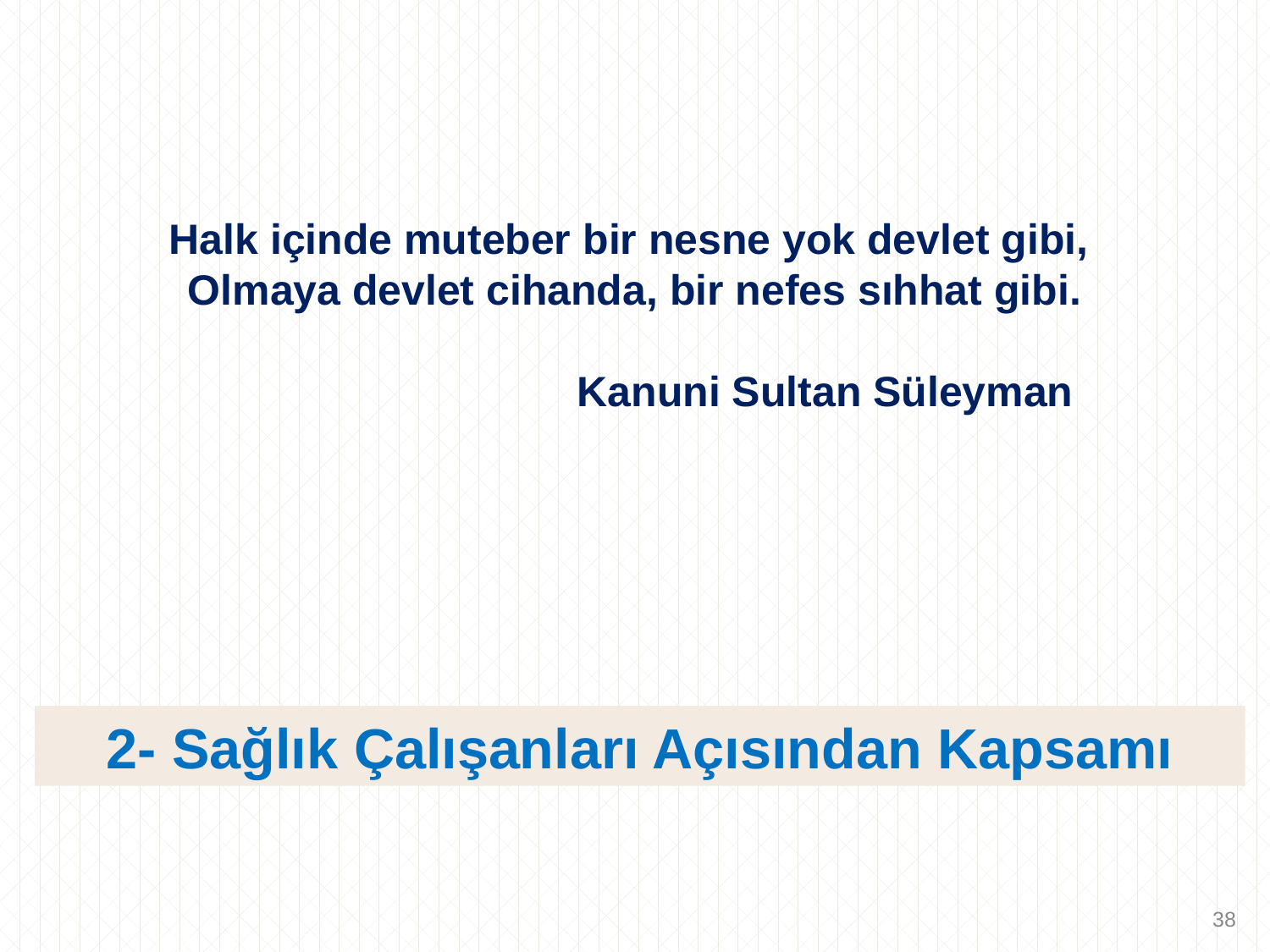

Halk içinde muteber bir nesne yok devlet gibi,
Olmaya devlet cihanda, bir nefes sıhhat gibi.

			Kanuni Sultan Süleyman
2- Sağlık Çalışanları Açısından Kapsamı
38
38